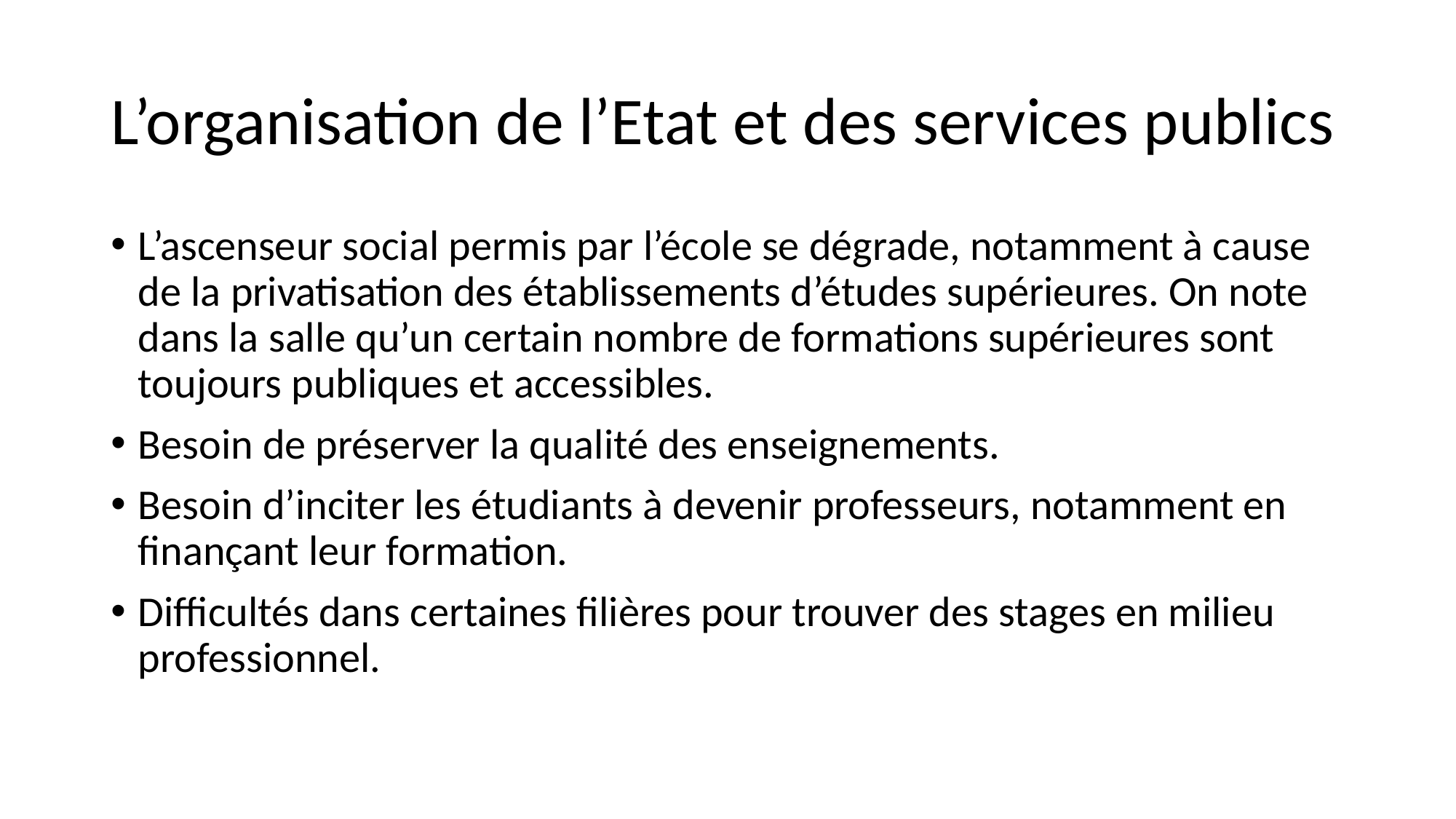

# L’organisation de l’Etat et des services publics
L’ascenseur social permis par l’école se dégrade, notamment à cause de la privatisation des établissements d’études supérieures. On note dans la salle qu’un certain nombre de formations supérieures sont toujours publiques et accessibles.
Besoin de préserver la qualité des enseignements.
Besoin d’inciter les étudiants à devenir professeurs, notamment en finançant leur formation.
Difficultés dans certaines filières pour trouver des stages en milieu professionnel.